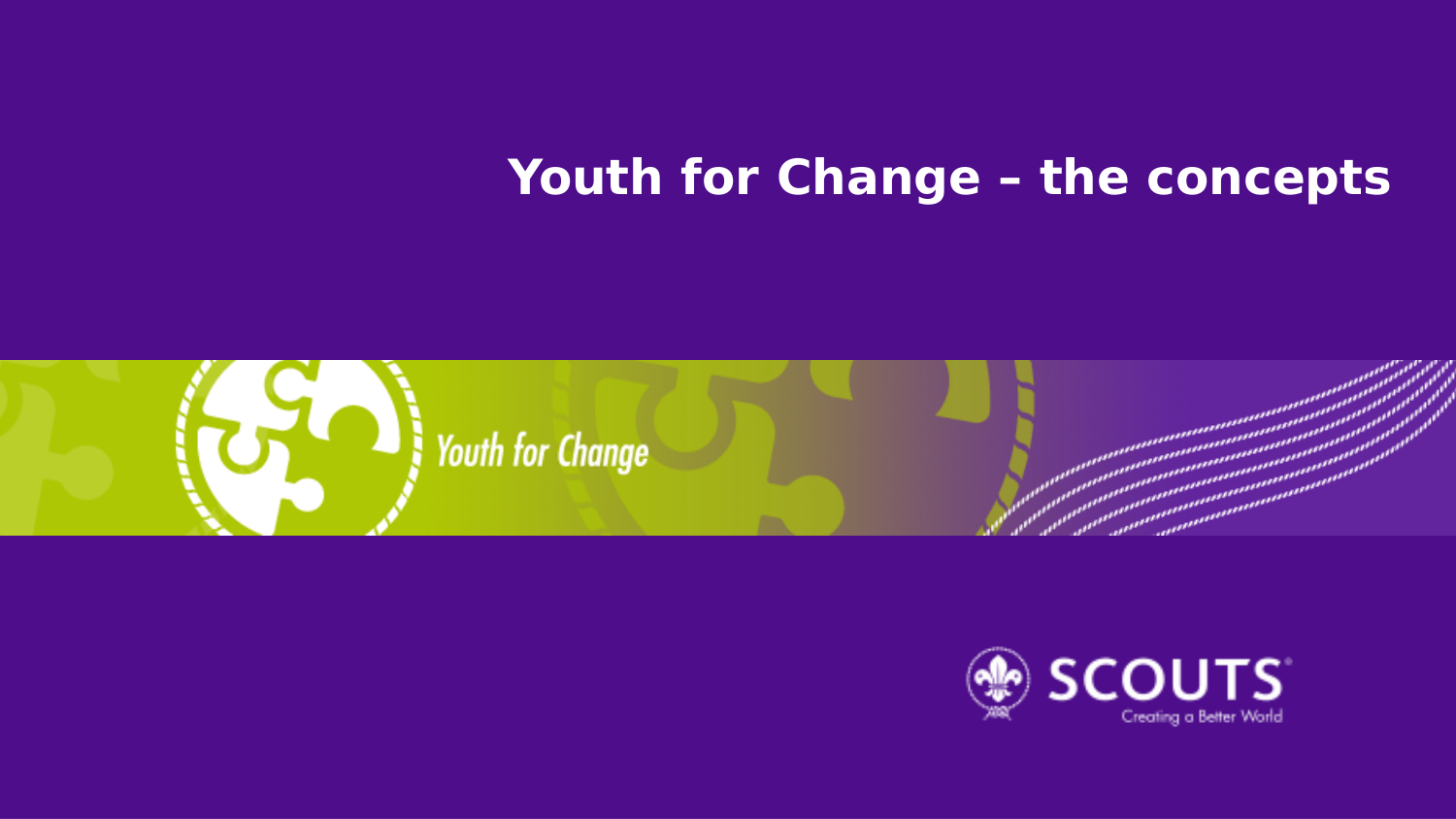

# Youth for Change – the concepts